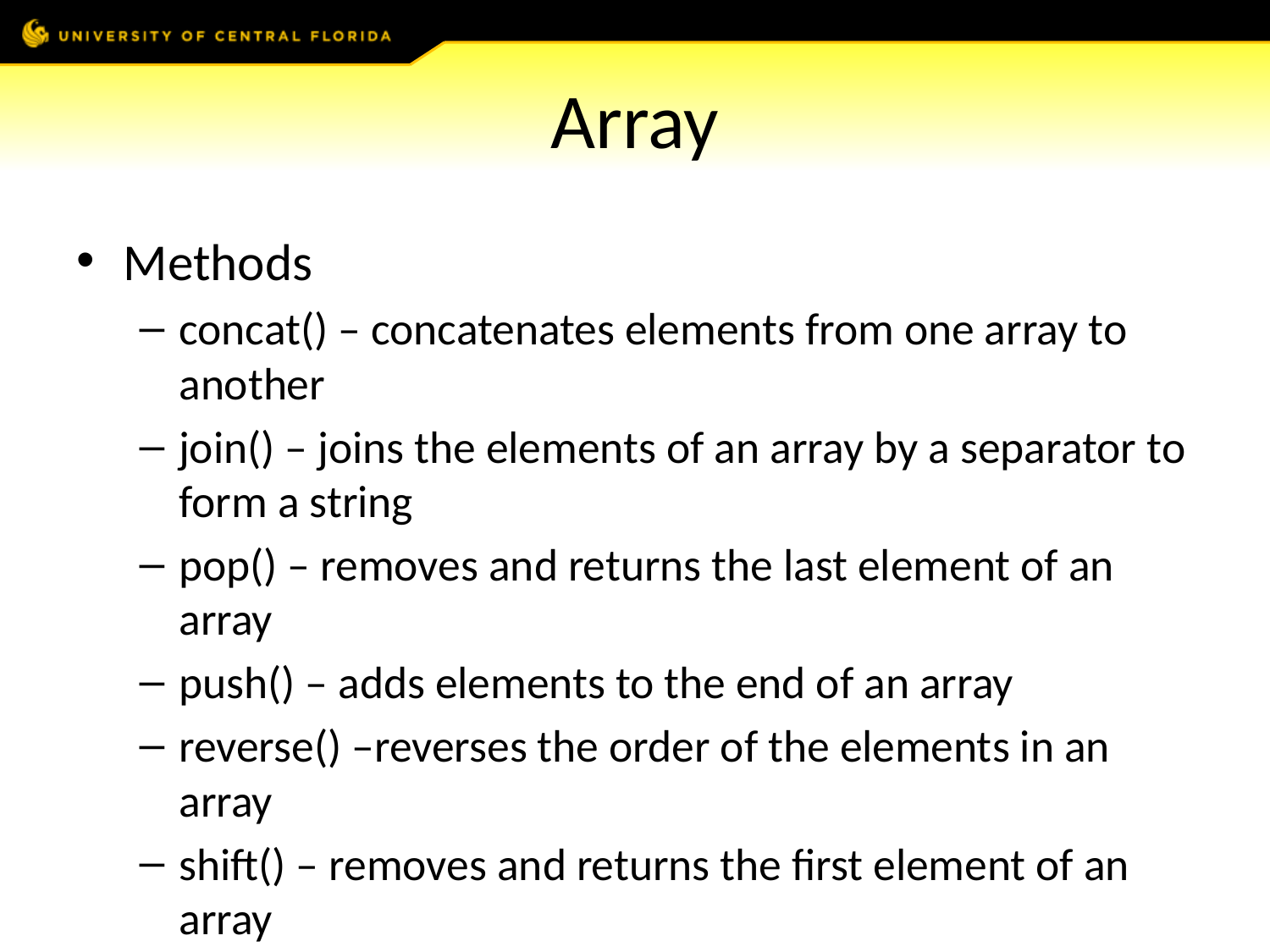

# Array
Methods
concat() – concatenates elements from one array to another
join() – joins the elements of an array by a separator to form a string
pop() – removes and returns the last element of an array
push() – adds elements to the end of an array
reverse() –reverses the order of the elements in an array
shift() – removes and returns the first element of an array